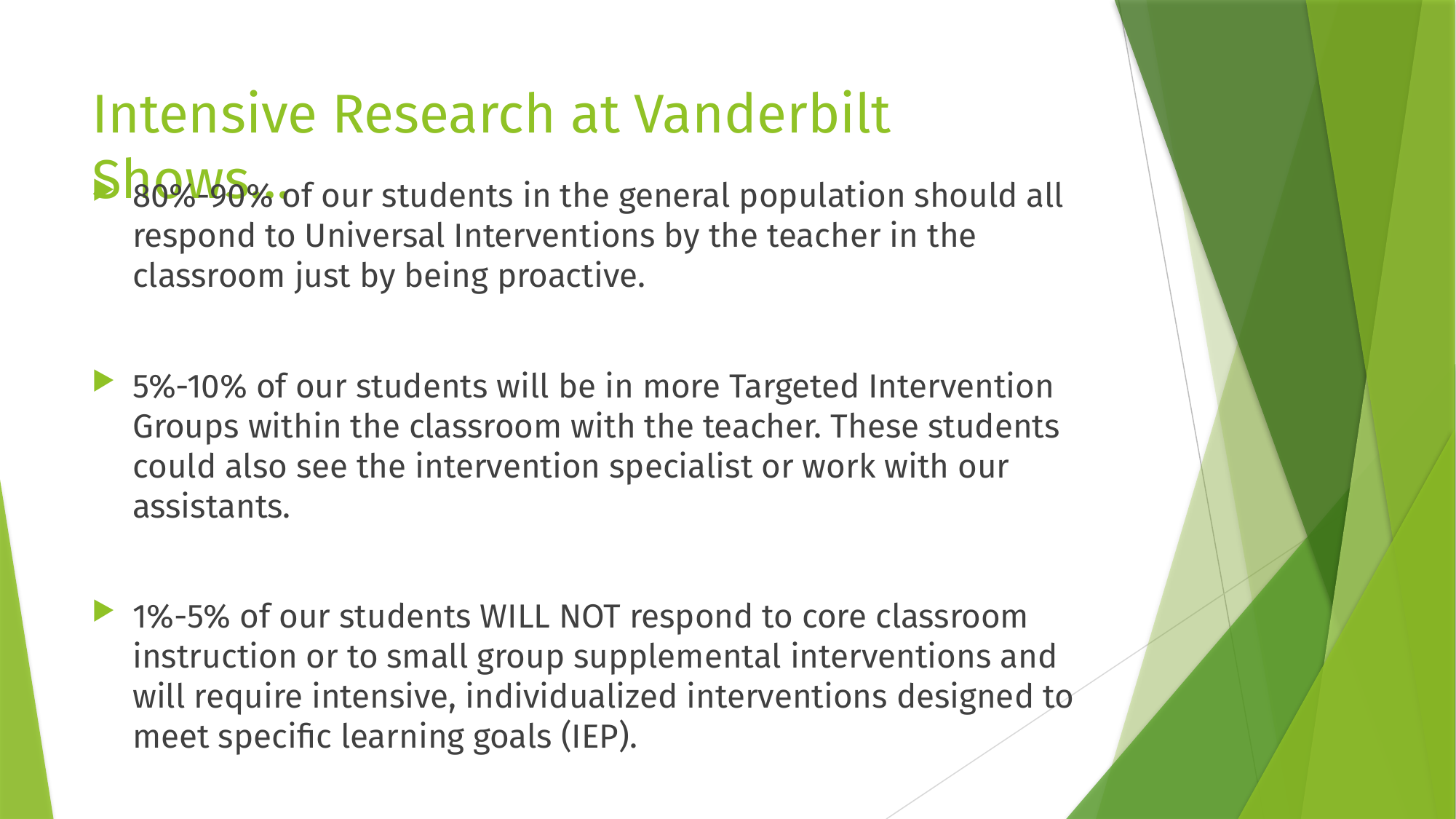

# Intensive Research at Vanderbilt Shows…
80%-90% of our students in the general population should all respond to Universal Interventions by the teacher in the classroom just by being proactive.

5%-10% of our students will be in more Targeted Intervention Groups within the classroom with the teacher. These students could also see the intervention specialist or work with our assistants.

1%-5% of our students WILL NOT respond to core classroom instruction or to small group supplemental interventions and will require intensive, individualized interventions designed to meet specific learning goals (IEP).